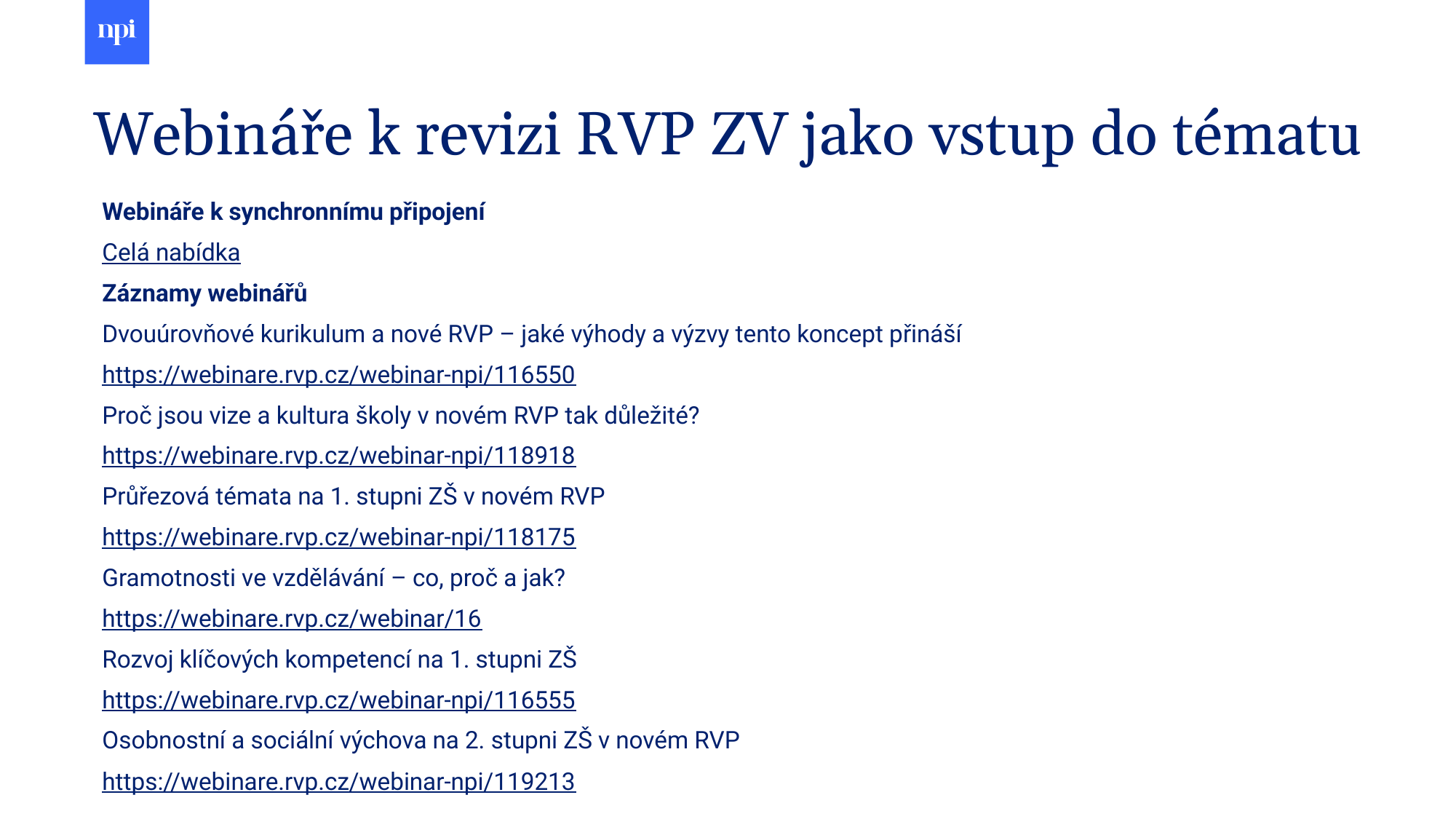

# Webináře k revizi RVP ZV jako vstup do tématu

Webináře k synchronnímu připojení
Celá nabídka
Záznamy webinářů
Dvouúrovňové kurikulum a nové RVP – jaké výhody a výzvy tento koncept přináší
https://webinare.rvp.cz/webinar-npi/116550
Proč jsou vize a kultura školy v novém RVP tak důležité?
https://webinare.rvp.cz/webinar-npi/118918
Průřezová témata na 1. stupni ZŠ v novém RVP
https://webinare.rvp.cz/webinar-npi/118175
Gramotnosti ve vzdělávání – co, proč a jak?
https://webinare.rvp.cz/webinar/16
Rozvoj klíčových kompetencí na 1. stupni ZŠ
https://webinare.rvp.cz/webinar-npi/116555
Osobnostní a sociální výchova na 2. stupni ZŠ v novém RVP
https://webinare.rvp.cz/webinar-npi/119213